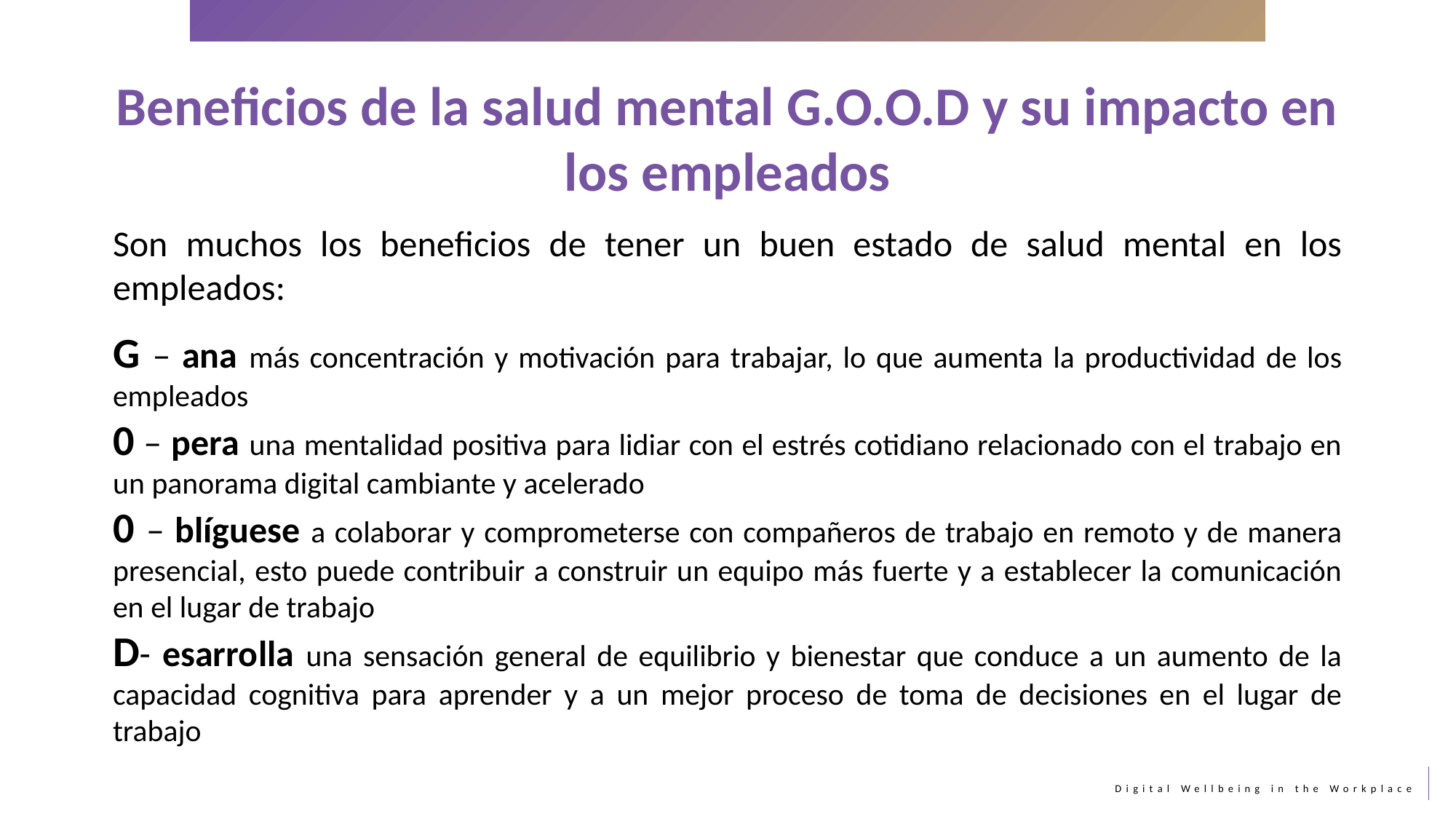

Beneficios de la salud mental G.O.O.D y su impacto en los empleados
Son muchos los beneficios de tener un buen estado de salud mental en los empleados:

G – ana más concentración y motivación para trabajar, lo que aumenta la productividad de los empleados
0 – pera una mentalidad positiva para lidiar con el estrés cotidiano relacionado con el trabajo en un panorama digital cambiante y acelerado
0 – blíguese a colaborar y comprometerse con compañeros de trabajo en remoto y de manera presencial, esto puede contribuir a construir un equipo más fuerte y a establecer la comunicación en el lugar de trabajo
D- esarrolla una sensación general de equilibrio y bienestar que conduce a un aumento de la capacidad cognitiva para aprender y a un mejor proceso de toma de decisiones en el lugar de trabajo